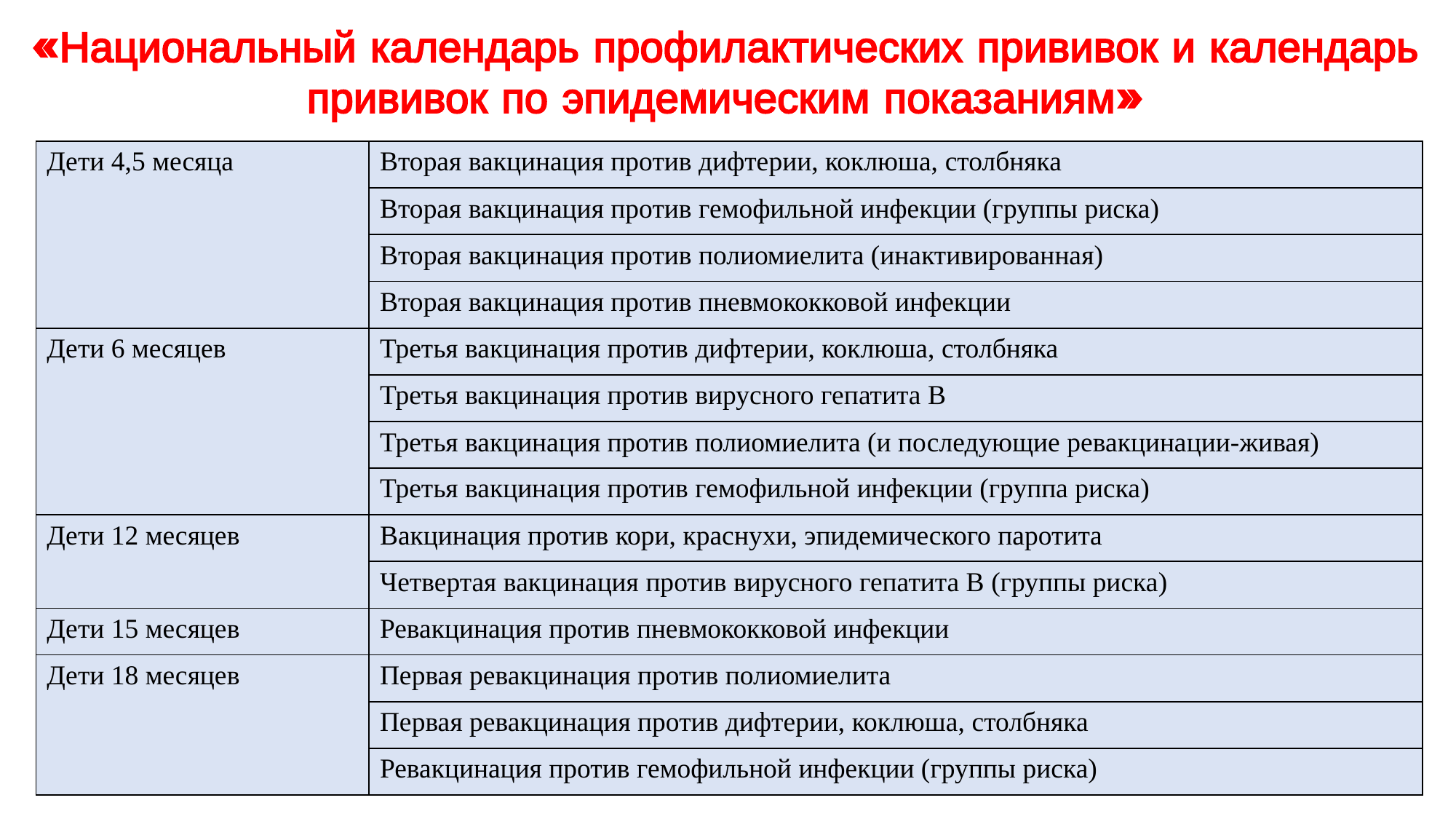

«Национальный календарь профилактических прививок и календарь прививок по эпидемическим показаниям»
| Дети 4,5 месяца | Вторая вакцинация против дифтерии, коклюша, столбняка |
| --- | --- |
|  | Вторая вакцинация против гемофильной инфекции (группы риска) |
|  | Вторая вакцинация против полиомиелита (инактивированная) |
|  | Вторая вакцинация против пневмококковой инфекции |
| Дети 6 месяцев | Третья вакцинация против дифтерии, коклюша, столбняка |
|  | Третья вакцинация против вирусного гепатита В |
|  | Третья вакцинация против полиомиелита (и последующие ревакцинации-живая) |
|  | Третья вакцинация против гемофильной инфекции (группа риска) |
| Дети 12 месяцев | Вакцинация против кори, краснухи, эпидемического паротита |
|  | Четвертая вакцинация против вирусного гепатита В (группы риска) |
| Дети 15 месяцев | Ревакцинация против пневмококковой инфекции |
| Дети 18 месяцев | Первая ревакцинация против полиомиелита |
|  | Первая ревакцинация против дифтерии, коклюша, столбняка |
|  | Ревакцинация против гемофильной инфекции (группы риска) |